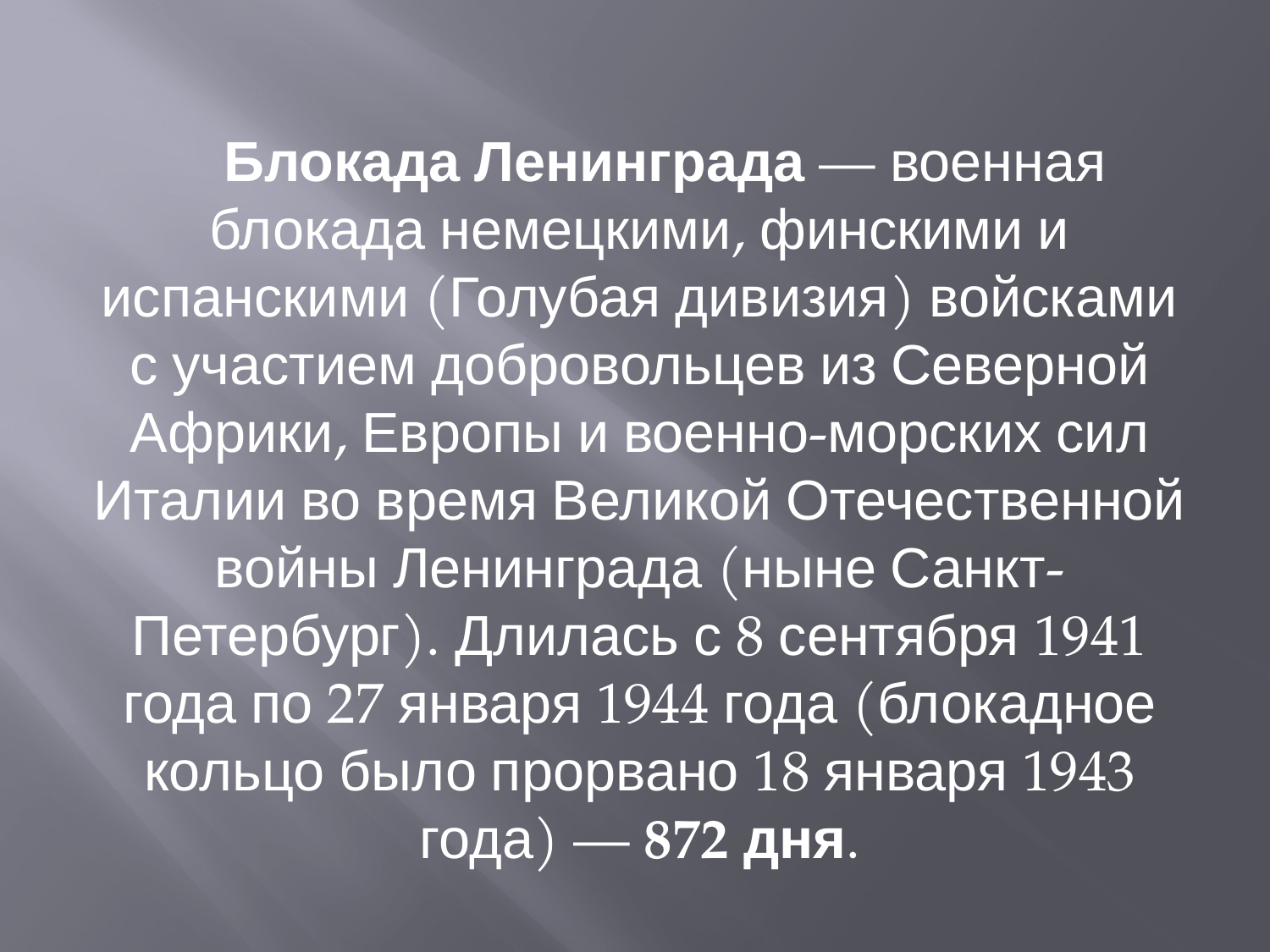

#
Блокада Ленинграда — военная блокада немецкими, финскими и испанскими (Голубая дивизия) войсками с участием добровольцев из Северной Африки, Европы и военно-морских сил Италии во время Великой Отечественной войны Ленинграда (ныне Санкт-Петербург). Длилась с 8 сентября 1941 года по 27 января 1944 года (блокадное кольцо было прорвано 18 января 1943 года) — 872 дня.